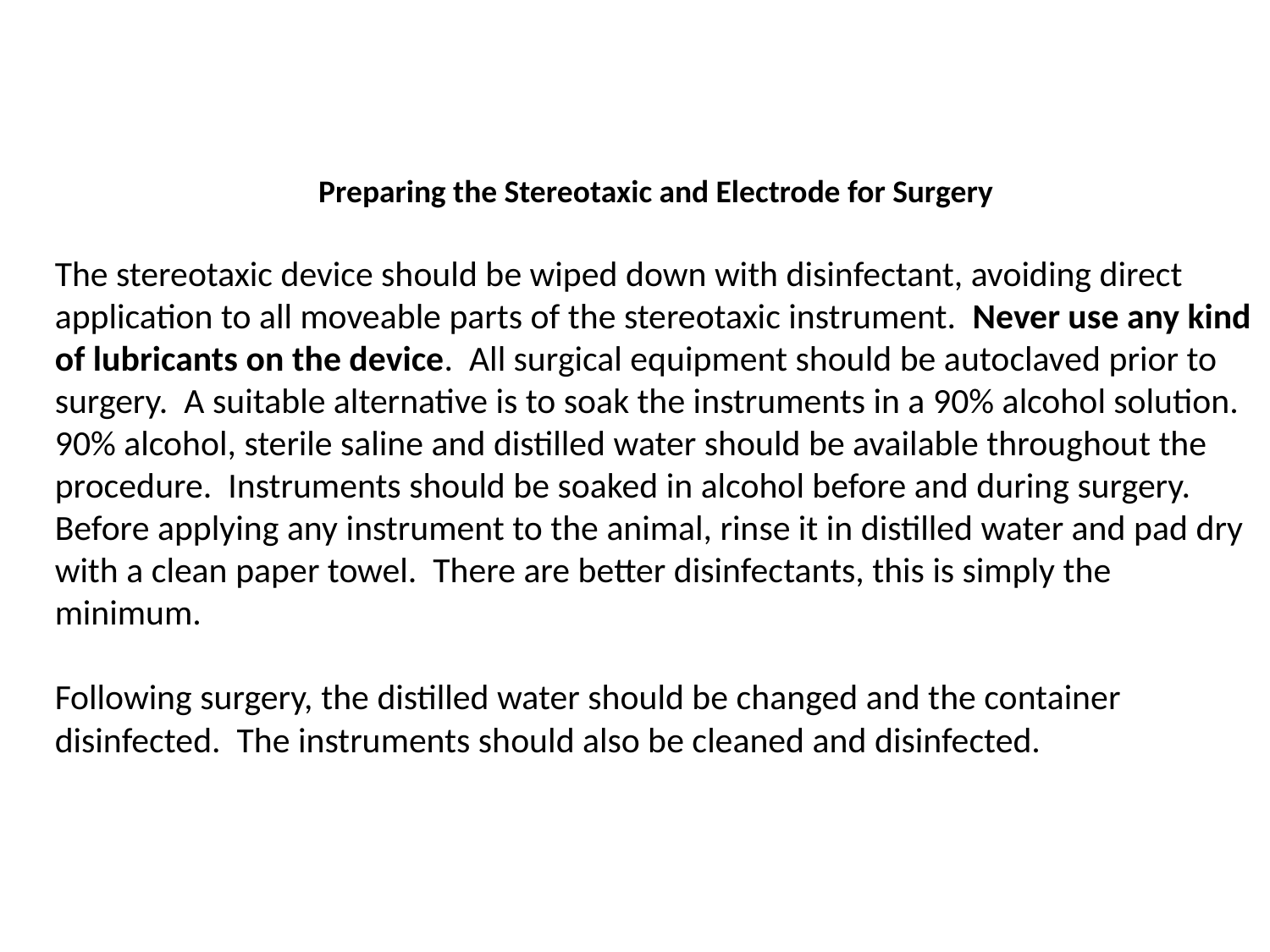

Preparing the Stereotaxic and Electrode for Surgery

The stereotaxic device should be wiped down with disinfectant, avoiding direct application to all moveable parts of the stereotaxic instrument.  Never use any kind of lubricants on the device.  All surgical equipment should be autoclaved prior to surgery.  A suitable alternative is to soak the instruments in a 90% alcohol solution.  90% alcohol, sterile saline and distilled water should be available throughout the procedure.  Instruments should be soaked in alcohol before and during surgery.  Before applying any instrument to the animal, rinse it in distilled water and pad dry with a clean paper towel.  There are better disinfectants, this is simply the minimum.

Following surgery, the distilled water should be changed and the container disinfected.  The instruments should also be cleaned and disinfected.